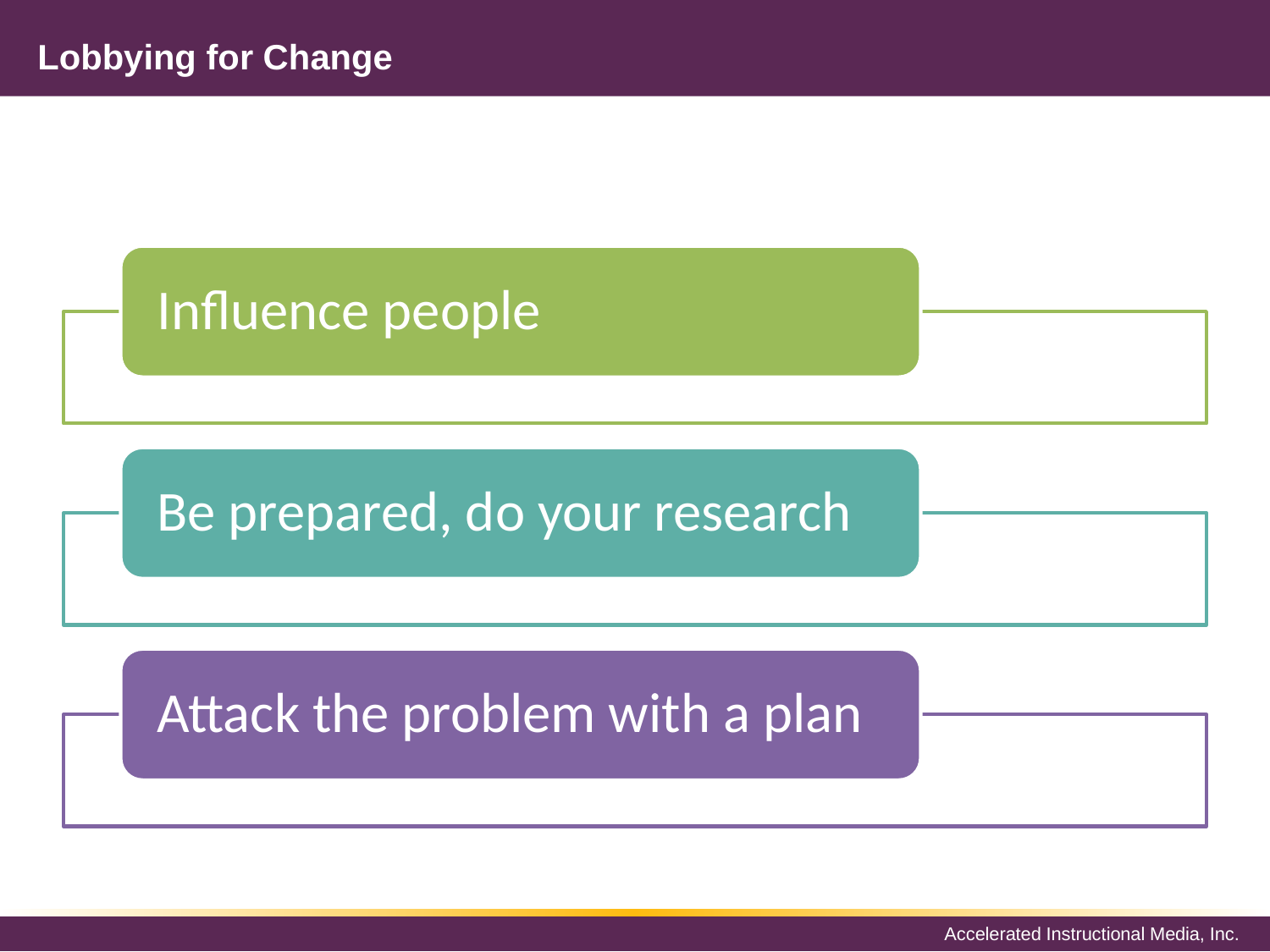

# Lobbying for Change

Influence people

Be prepared, do your research

Attack the problem with a plan